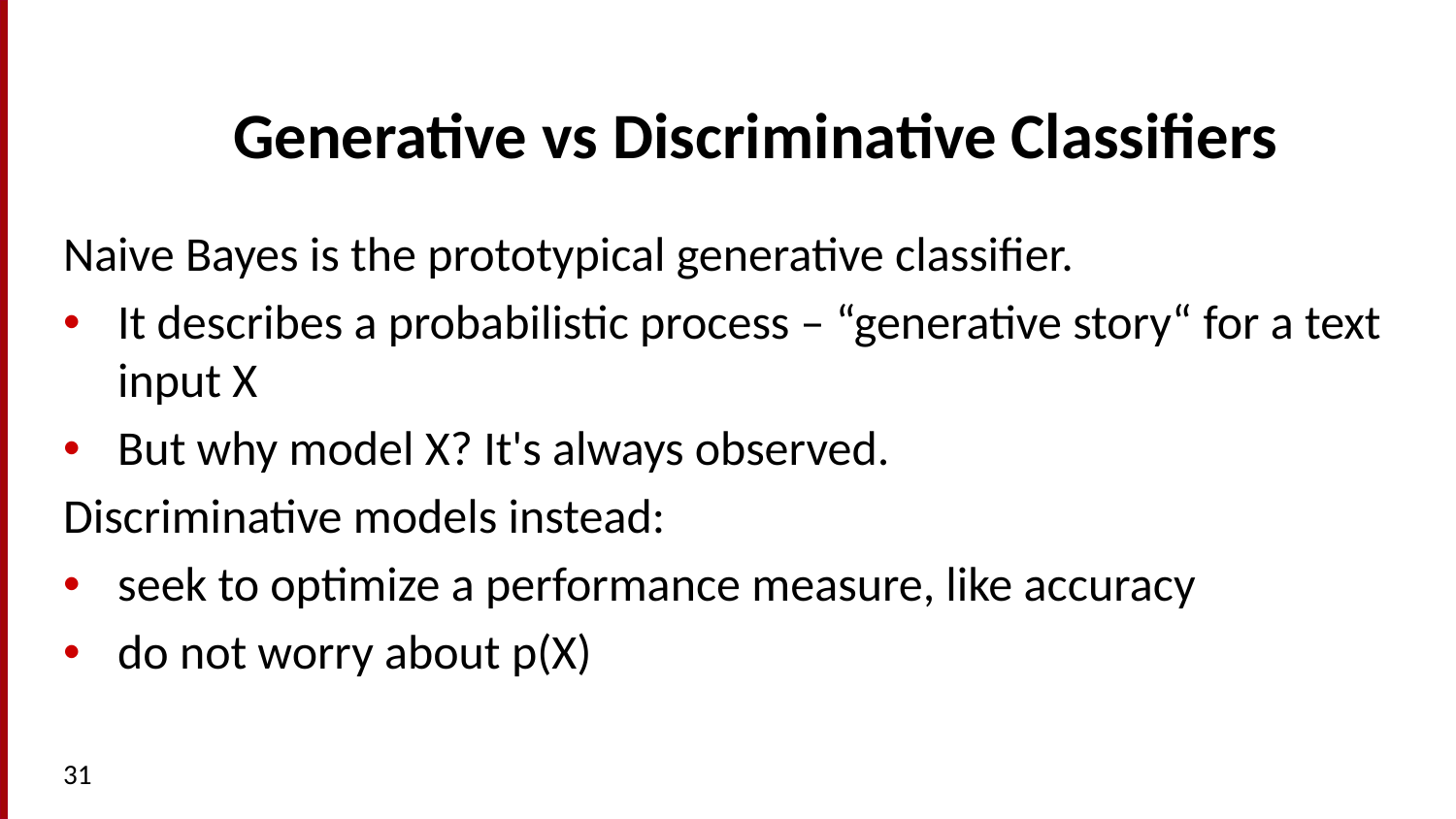

# Generative vs Discriminative Classifiers
Naive Bayes is the prototypical generative classifier.
It describes a probabilistic process – “generative story“ for a text input X
But why model X? It's always observed.
Discriminative models instead:
seek to optimize a performance measure, like accuracy
do not worry about p(X)
31